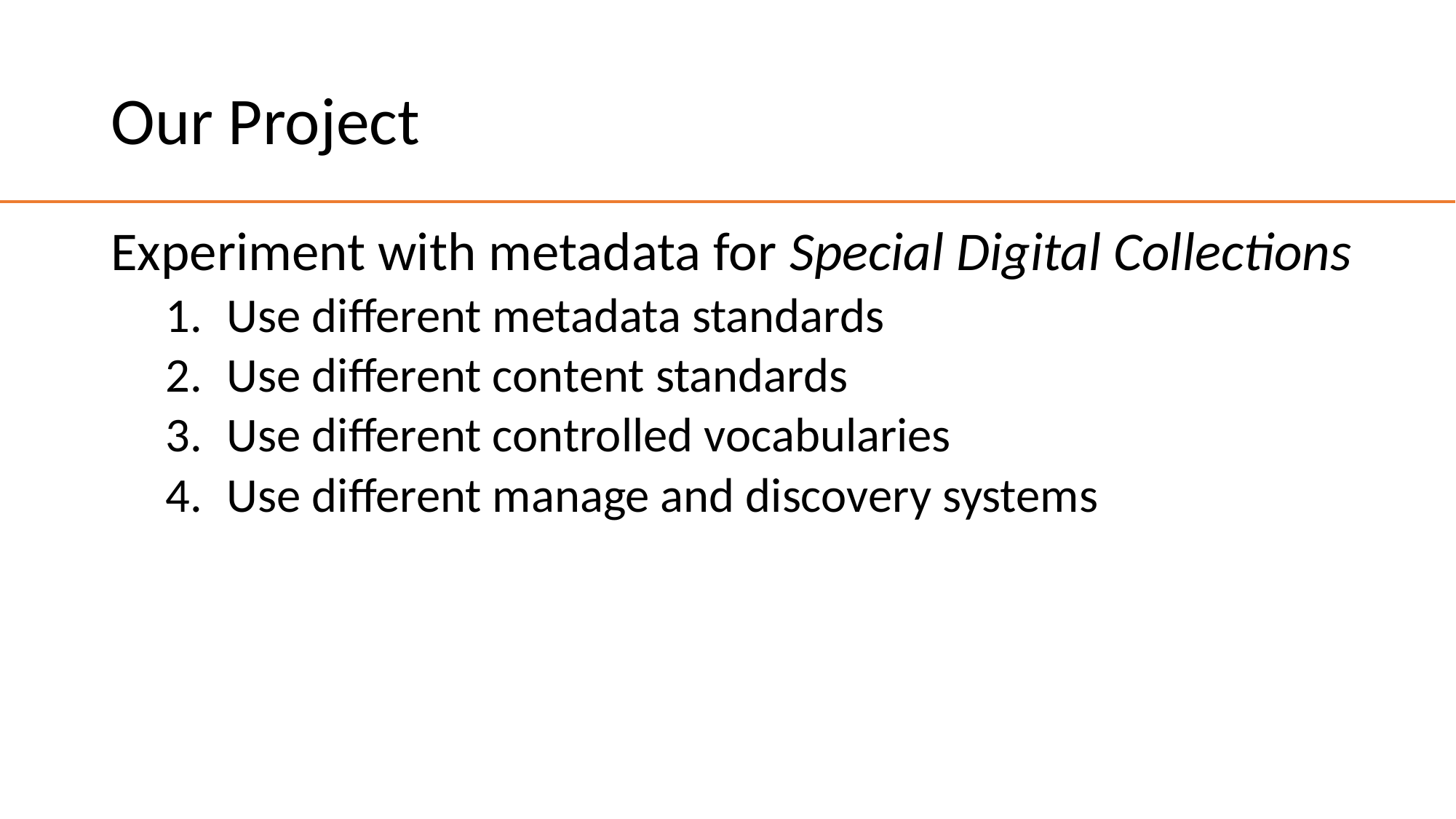

# Our Project
Experiment with metadata for Special Digital Collections
Use different metadata standards
Use different content standards
Use different controlled vocabularies
Use different manage and discovery systems